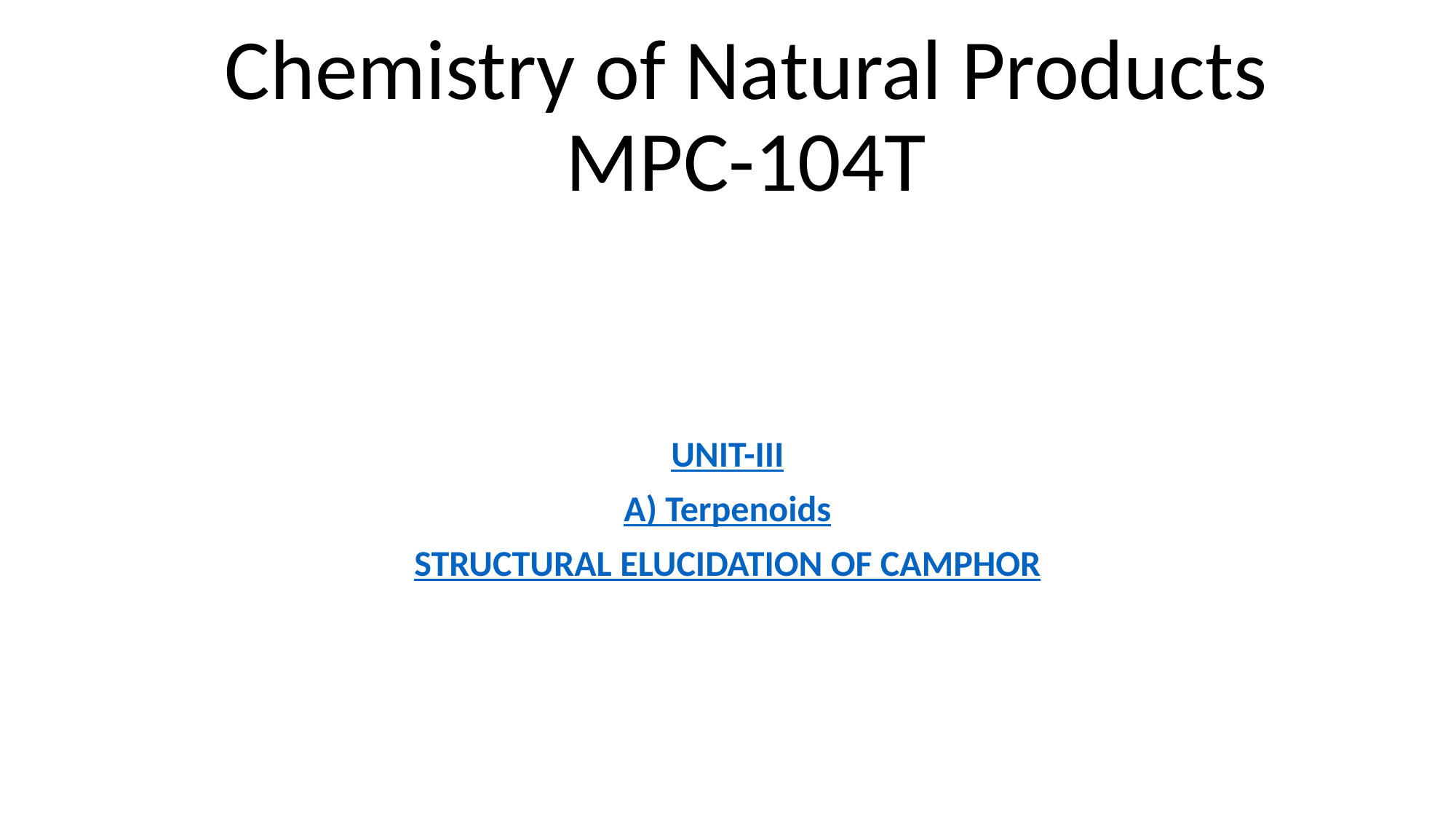

# Chemistry of Natural Products MPC-104T
UNIT-III
A) Terpenoids
STRUCTURAL ELUCIDATION OF CAMPHOR